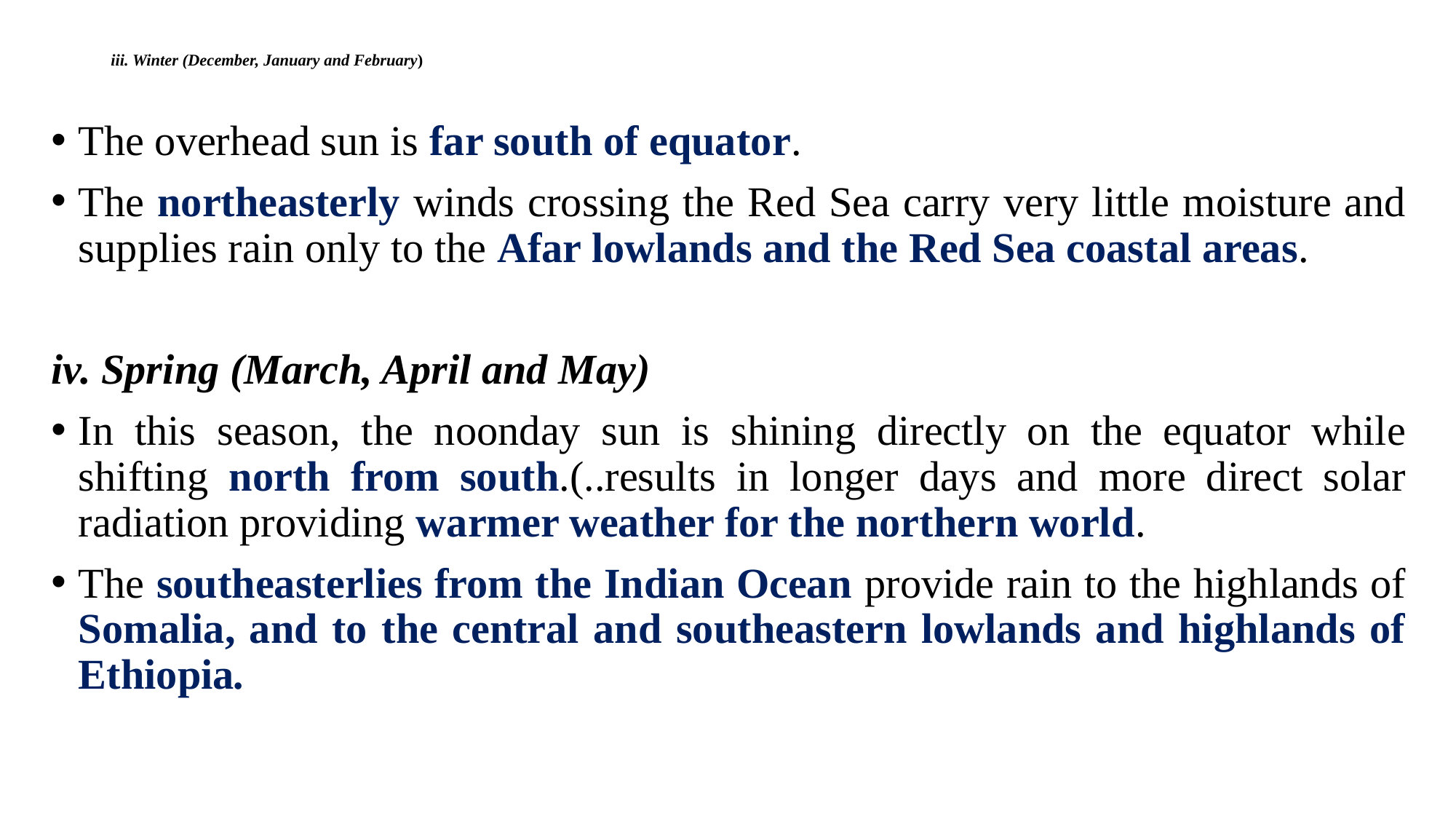

# iii. Winter (December, January and February)
The overhead sun is far south of equator.
The northeasterly winds crossing the Red Sea carry very little moisture and supplies rain only to the Afar lowlands and the Red Sea coastal areas.

iv. Spring (March, April and May)
In this season, the noonday sun is shining directly on the equator while shifting north from south.(..results in longer days and more direct solar radiation providing warmer weather for the northern world.
The southeasterlies from the Indian Ocean provide rain to the highlands of Somalia, and to the central and southeastern lowlands and highlands of Ethiopia.